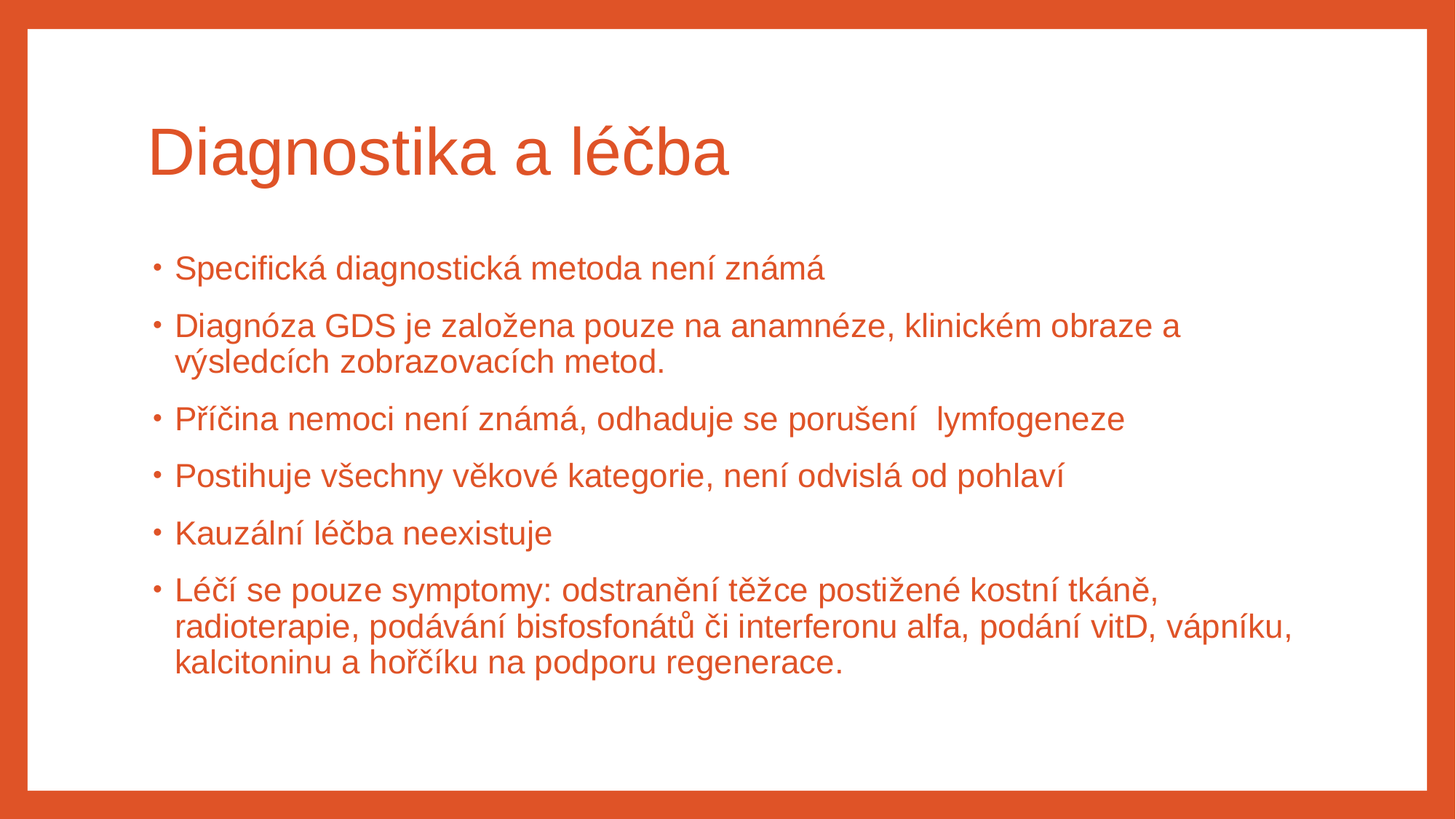

# Diagnostika a léčba
Specifická diagnostická metoda není známá
Diagnóza GDS je založena pouze na anamnéze, klinickém obraze a výsledcích zobrazovacích metod.
Příčina nemoci není známá, odhaduje se porušení  lymfogeneze
Postihuje všechny věkové kategorie, není odvislá od pohlaví
Kauzální léčba neexistuje
Léčí se pouze symptomy: odstranění těžce postižené kostní tkáně, radioterapie, podávání bisfosfonátů či interferonu alfa, podání vitD, vápníku, kalcitoninu a hořčíku na podporu regenerace.